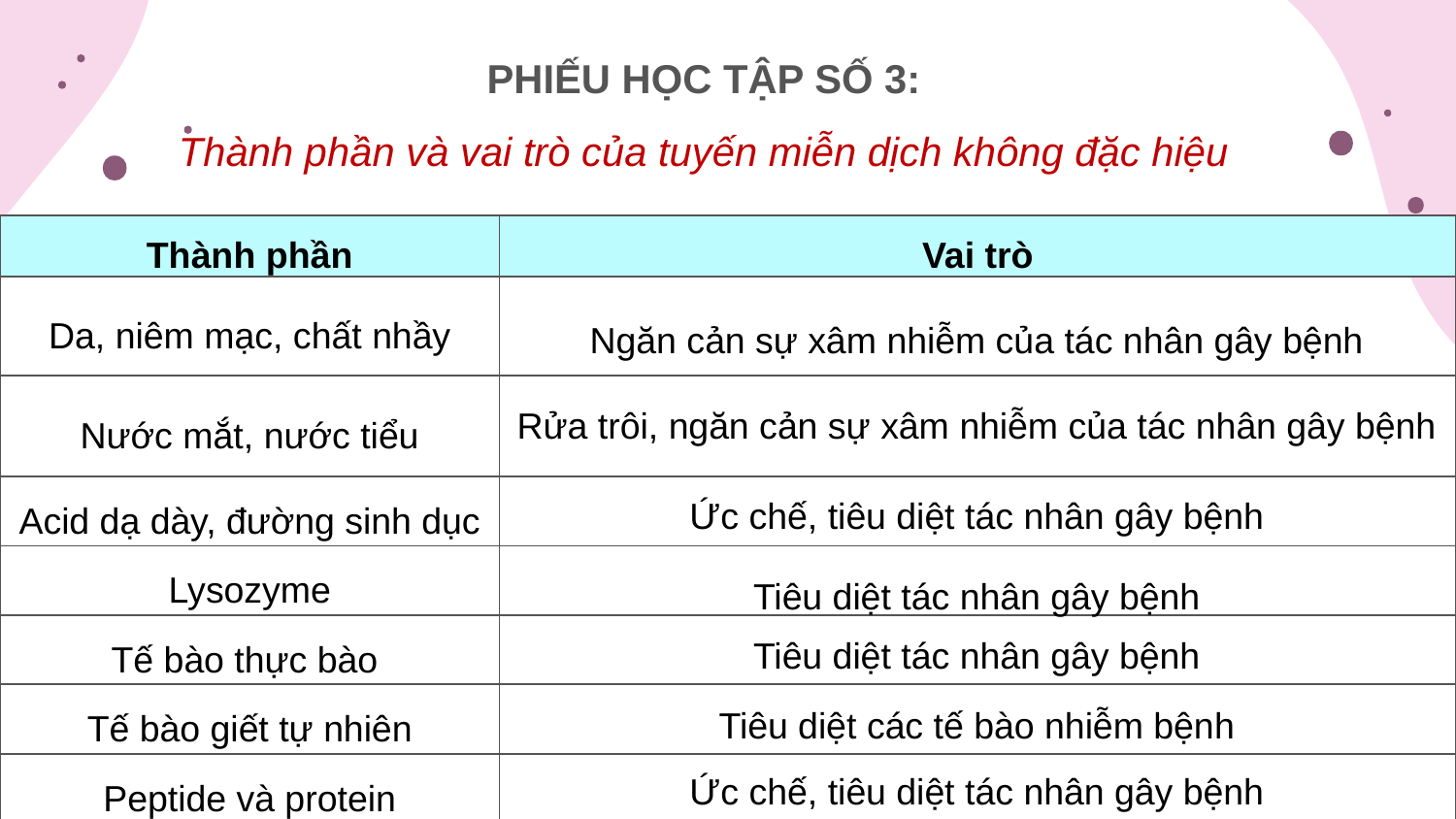

PHIẾU HỌC TẬP SỐ 3:
Thành phần và vai trò của tuyến miễn dịch không đặc hiệu
| Thành phần | Vai trò |
| --- | --- |
| Da, niêm mạc, chất nhầy | Ngăn cản sự xâm nhiễm của tác nhân gây bệnh |
| Nước mắt, nước tiểu | Rửa trôi, ngăn cản sự xâm nhiễm của tác nhân gây bệnh |
| Acid dạ dày, đường sinh dục | Ức chế, tiêu diệt tác nhân gây bệnh |
| Lysozyme | Tiêu diệt tác nhân gây bệnh |
| Tế bào thực bào | Tiêu diệt tác nhân gây bệnh |
| Tế bào giết tự nhiên | Tiêu diệt các tế bào nhiễm bệnh |
| Peptide và protein | Ức chế, tiêu diệt tác nhân gây bệnh |
Ngăn cản sự xâm nhiễm của tác nhân gây bệnh
Rửa trôi, ngăn cản sự xâm nhiễm của tác nhân gây bệnh
Ức chế, tiêu diệt tác nhân gây bệnh
Tiêu diệt tác nhân gây bệnh
Tiêu diệt tác nhân gây bệnh
Tiêu diệt các tế bào nhiễm bệnh
Ức chế, tiêu diệt tác nhân gây bệnh